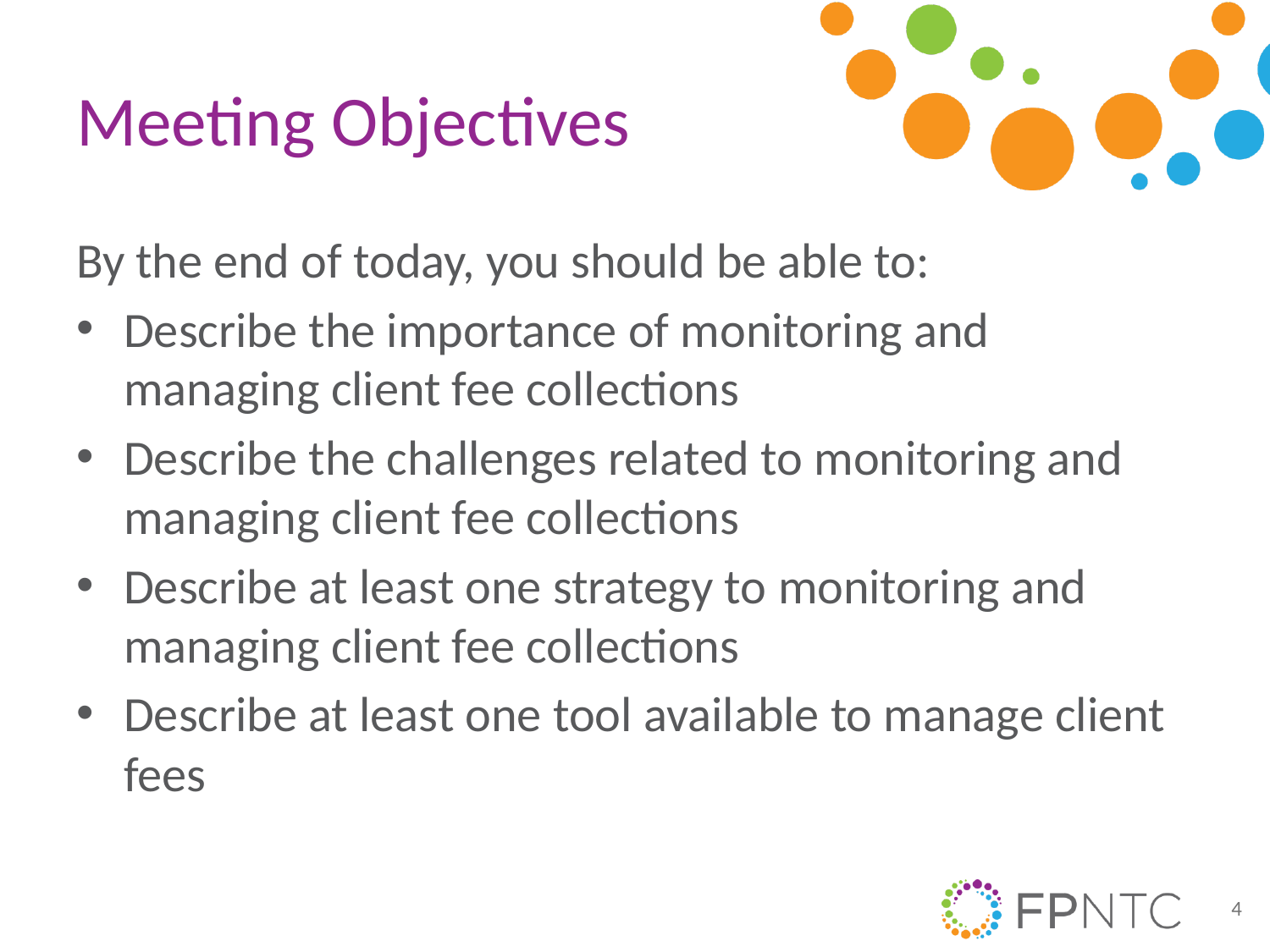

# Meeting Objectives
By the end of today, you should be able to:
Describe the importance of monitoring and managing client fee collections
Describe the challenges related to monitoring and managing client fee collections
Describe at least one strategy to monitoring and managing client fee collections
Describe at least one tool available to manage client fees
4